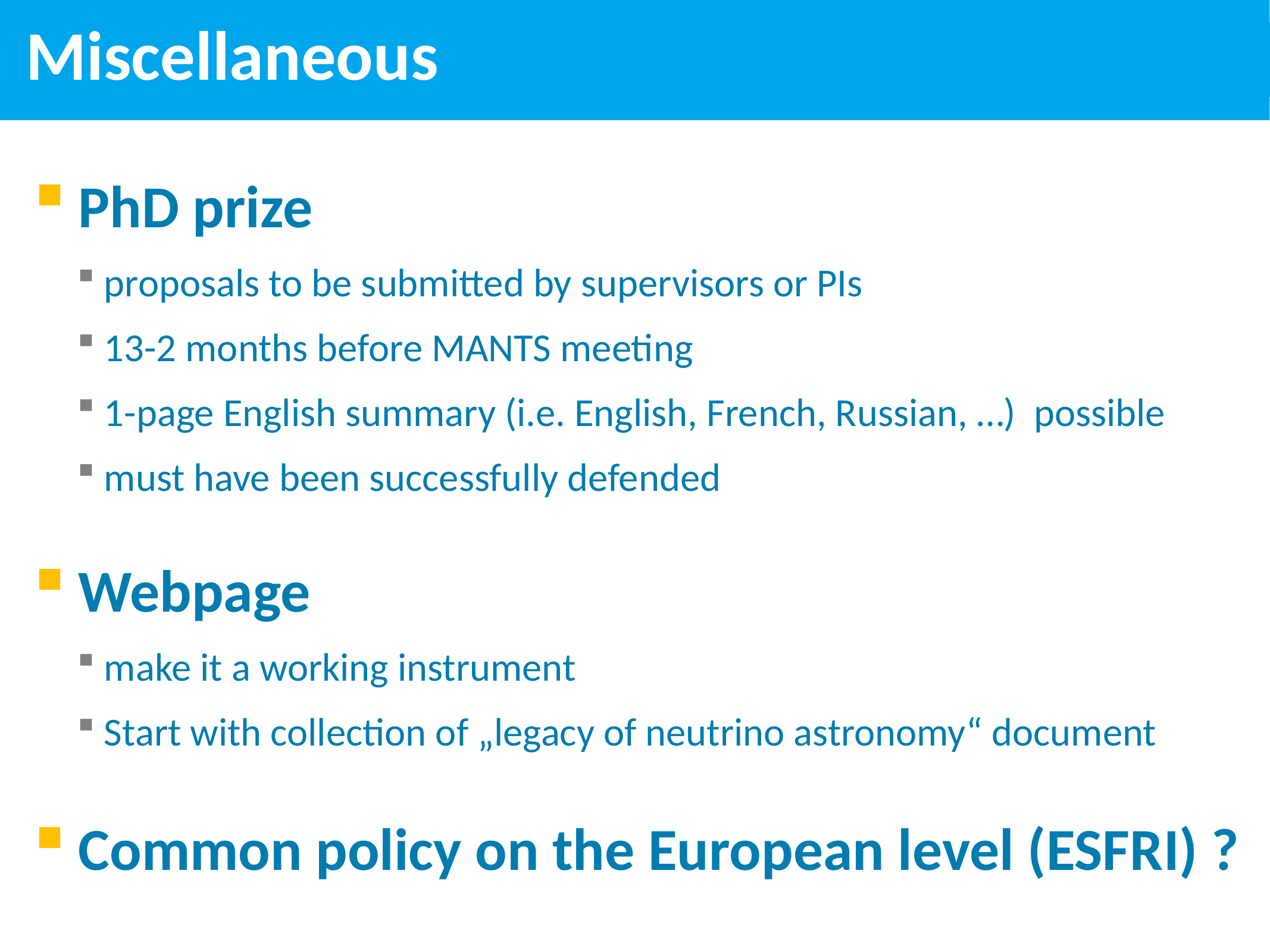

# Miscellaneous
PhD prize
 proposals to be submitted by supervisors or PIs
 13-2 months before MANTS meeting
 1-page English summary (i.e. English, French, Russian, …)  possible
 must have been successfully defended

Webpage
 make it a working instrument
 Start with collection of „legacy of neutrino astronomy“ document

Common policy on the European level (ESFRI) ?